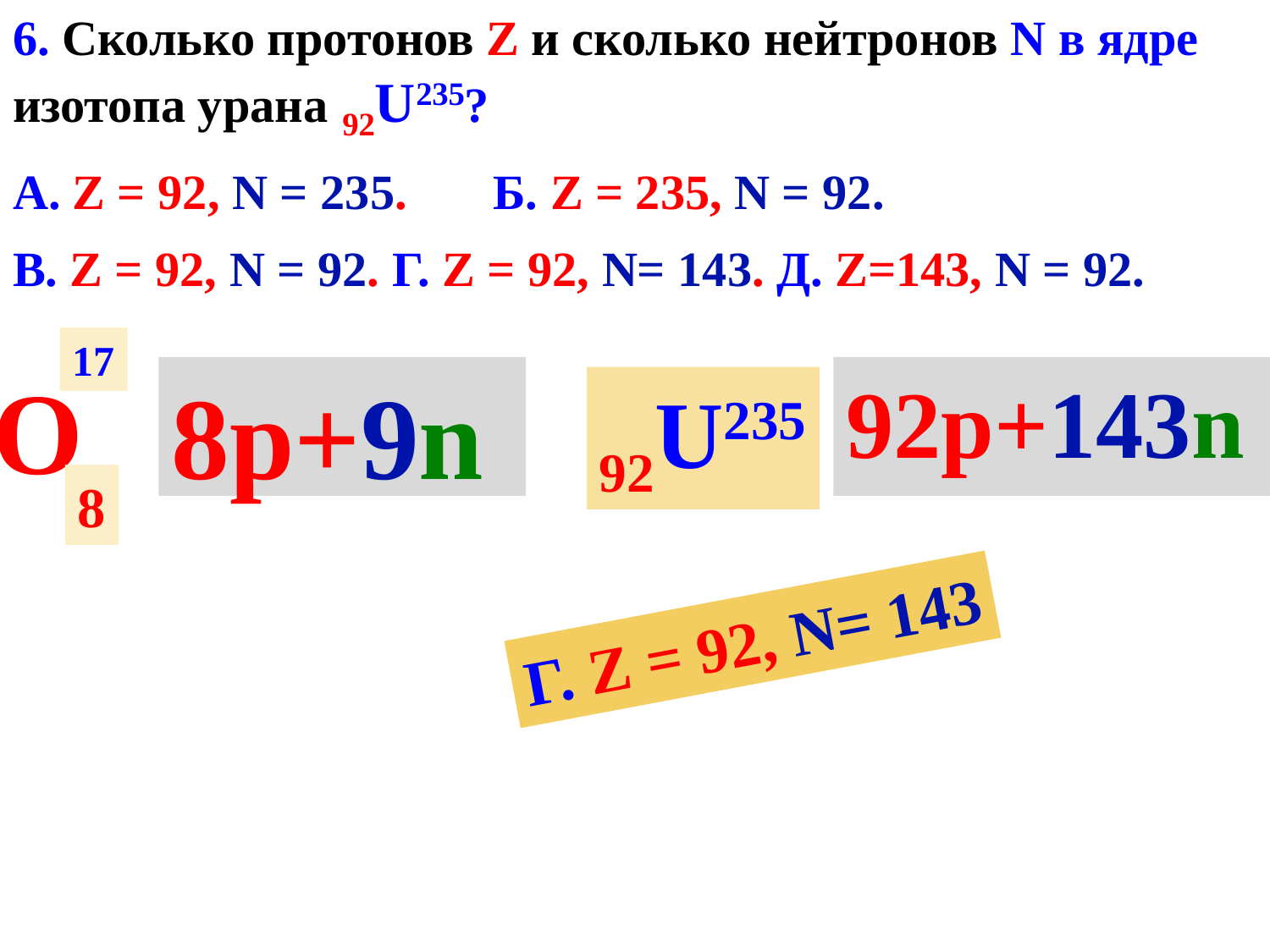

6. Сколько протонов Z и сколько нейтронов N в ядре изотопа урана 92U235?
A. Z = 92, N = 235.       Б. Z = 235, N = 92.
В. Z = 92, N = 92. Г. Z = 92, N= 143. Д. Z=143, N = 92.

О
17
8р+9n
92р+143n
92U235
8
Г. Z = 92, N= 143